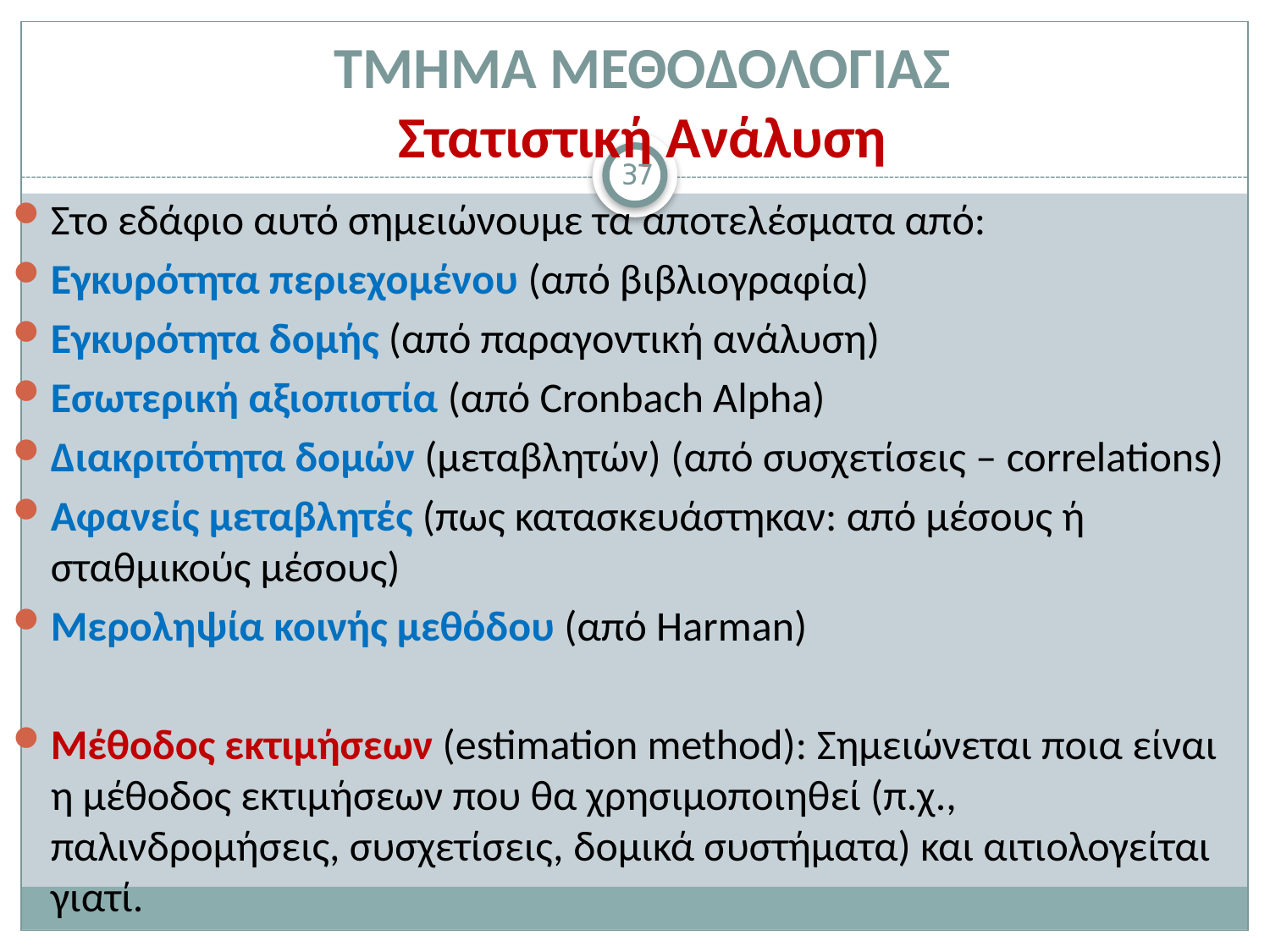

# ΤΜΗΜΑ ΜΕΘΟΔΟΛΟΓΙΑΣ Στατιστική Ανάλυση
37
Στο εδάφιο αυτό σημειώνουμε τα αποτελέσματα από:
Εγκυρότητα περιεχομένου (από βιβλιογραφία)
Εγκυρότητα δομής (από παραγοντική ανάλυση)
Εσωτερική αξιοπιστία (από Cronbach Alpha)
Διακριτότητα δομών (μεταβλητών) (από συσχετίσεις – correlations)
Αφανείς μεταβλητές (πως κατασκευάστηκαν: από μέσους ή σταθμικούς μέσους)
Μεροληψία κοινής μεθόδου (από Harman)

Μέθοδος εκτιμήσεων (estimation method): Σημειώνεται ποια είναι η μέθοδος εκτιμήσεων που θα χρησιμοποιηθεί (π.χ., παλινδρομήσεις, συσχετίσεις, δομικά συστήματα) και αιτιολογείται γιατί.